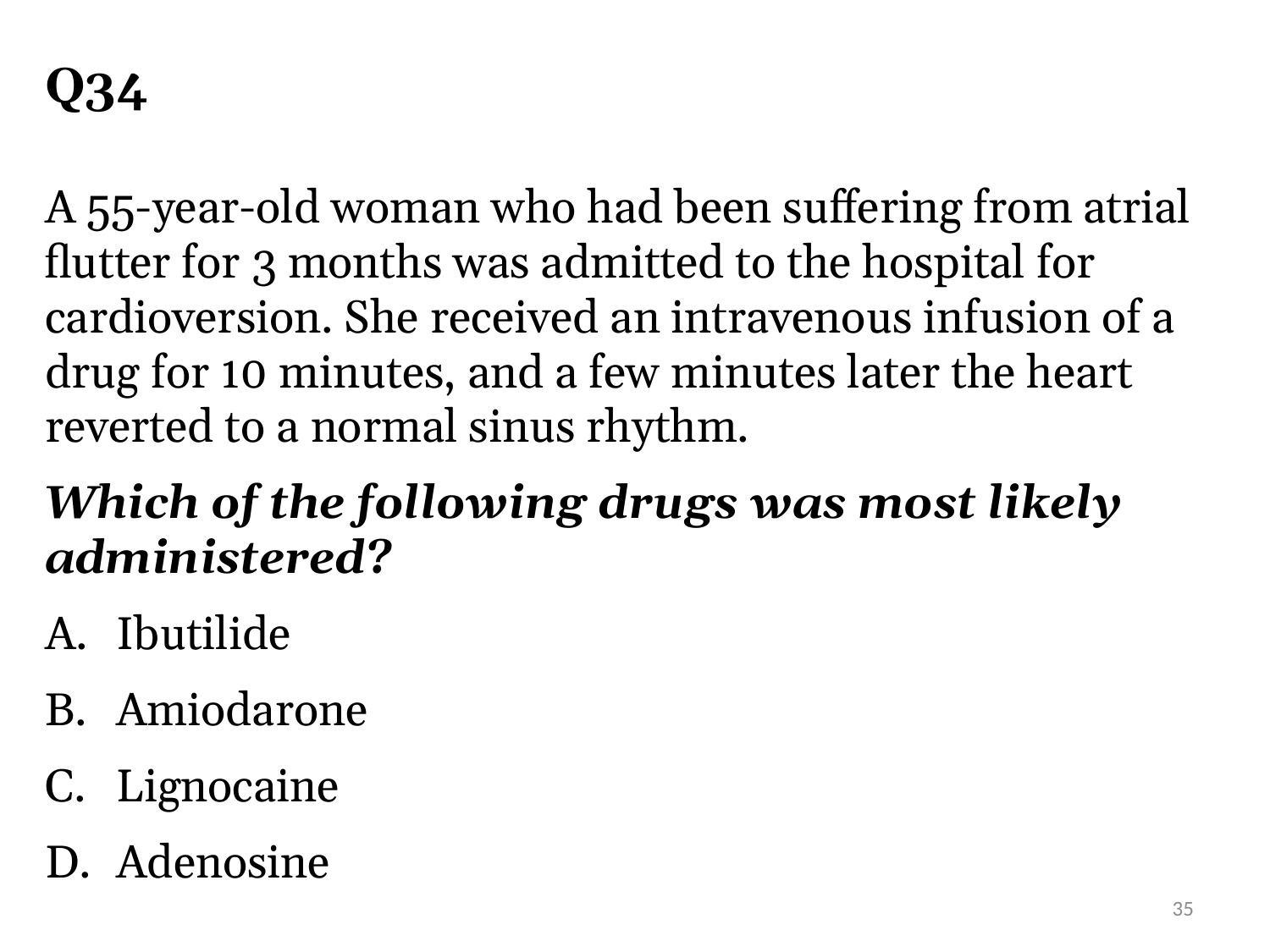

# Q34
A 55-year-old woman who had been suffering from atrial flutter for 3 months was admitted to the hospital for cardioversion. She received an intravenous infusion of a drug for 10 minutes, and a few minutes later the heart reverted to a normal sinus rhythm.
Which of the following drugs was most likely administered?
Ibutilide
Amiodarone
Lignocaine
Adenosine

35